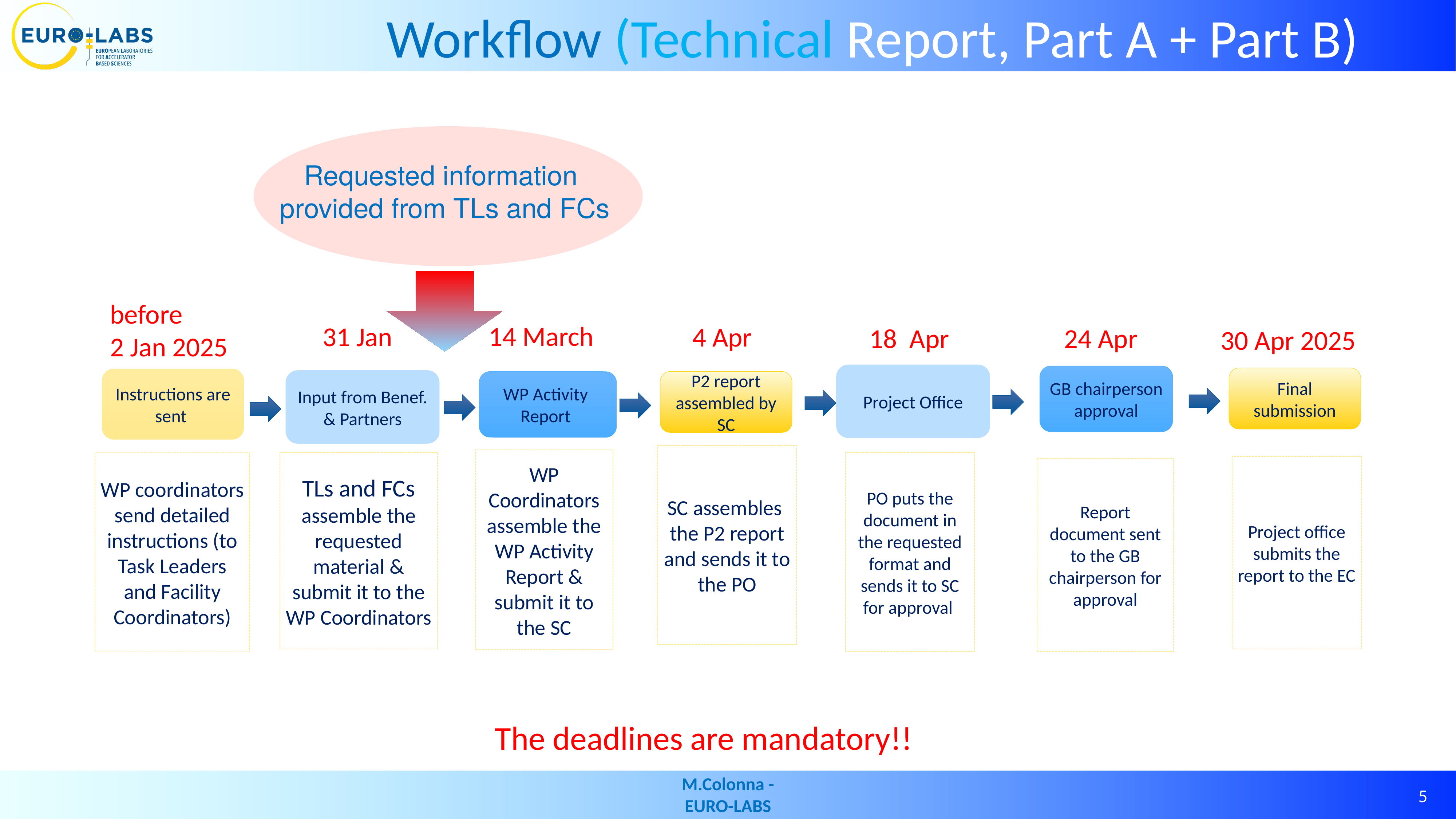

Workflow (Technical Report, Part A + Part B)

Requested information
provided from TLs and FCs

before
2 Jan 2025
14 March
 31 Jan
4 Apr
24 Apr
18  Apr
30 Apr 2025
Instructions are sent
Input from Benef. & Partners
P2 report assembled by SC
WP Activity Report
WP Activity Report

SC assembles  the P2 report and sends it to the PO
WP Coordinators assemble the WP Activity Report & submit it to the SC
TLs and FCs assemble the requested material & submit it to the WP Coordinators
PO puts the document in the requested format and sends it to SC for approval
WP coordinators send detailed instructions (to Task Leaders and Facility Coordinators)
Project office submits the report to the EC
Report document sent to the GB chairperson for approval
The deadlines are mandatory!!
Project Office
GB chairperson approval
Final submission
M.Colonna - EURO-LABS
5